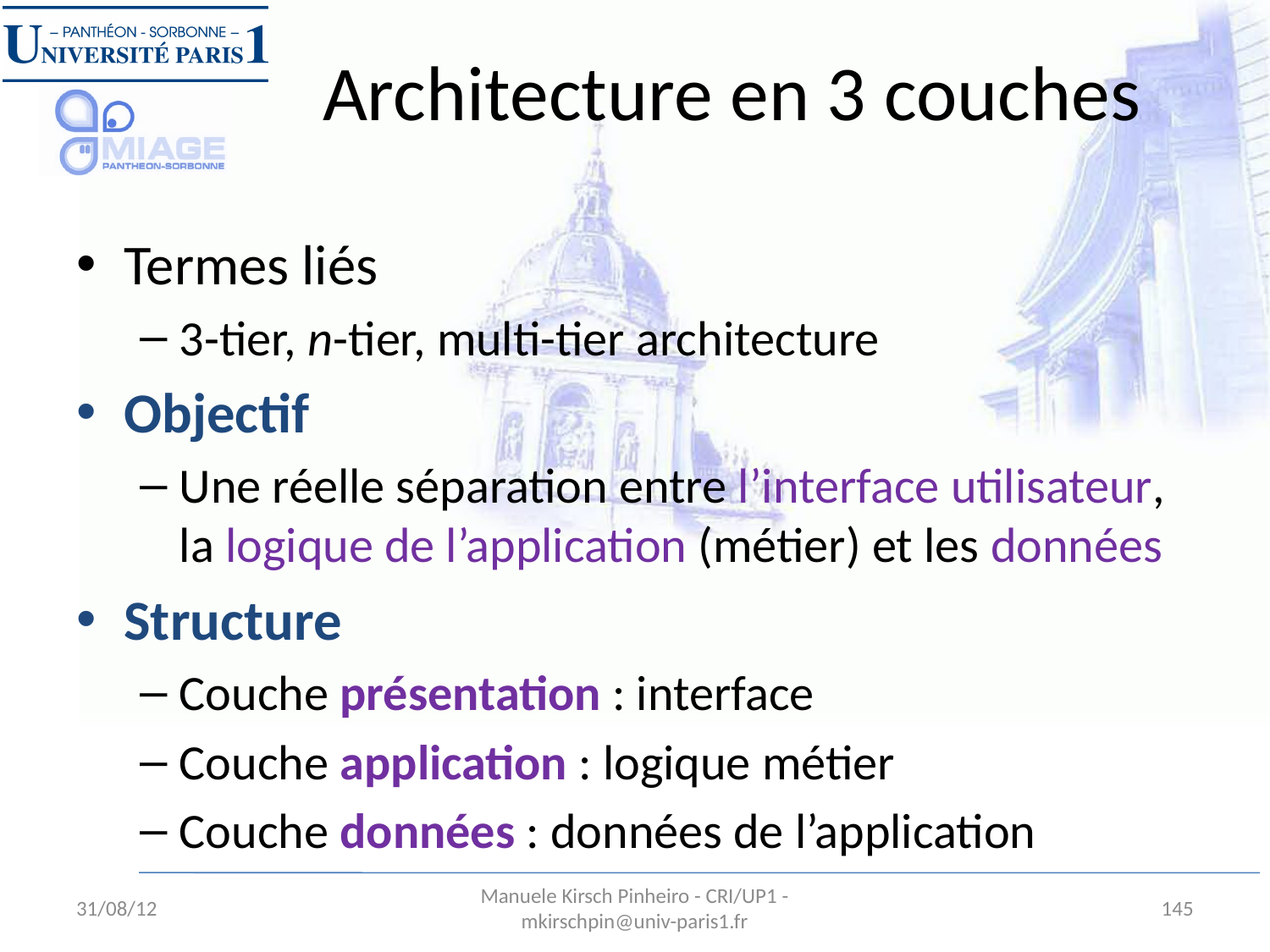

# Architecture en 3 couches
Termes liés
3-tier, n-tier, multi-tier architecture
Objectif
Une réelle séparation entre l’interface utilisateur, la logique de l’application (métier) et les données
Structure
Couche présentation : interface
Couche application : logique métier
Couche données : données de l’application
31/08/12
Manuele Kirsch Pinheiro - CRI/UP1 - mkirschpin@univ-paris1.fr
145